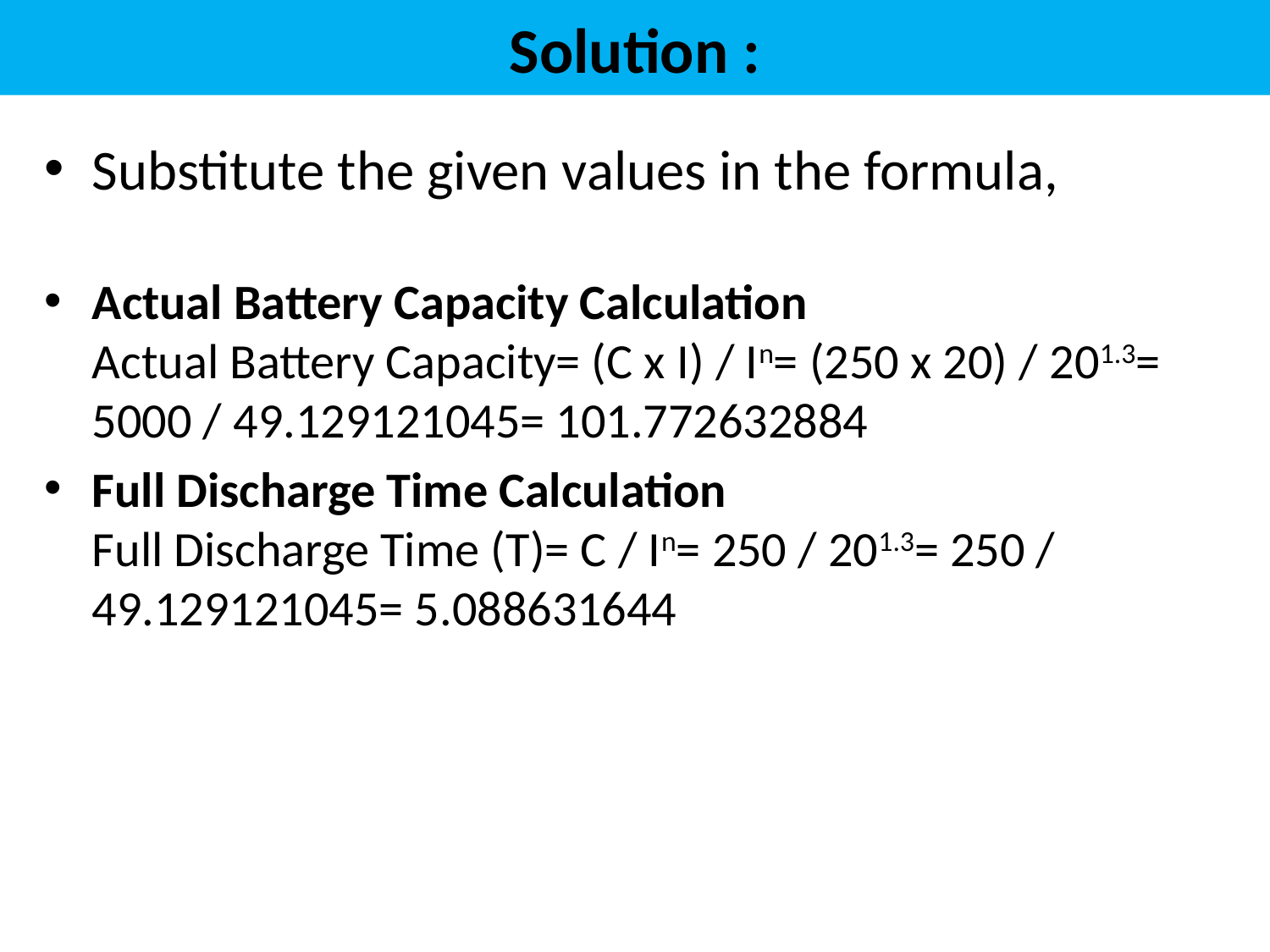

# Solution :
Substitute the given values in the formula,
Actual Battery Capacity Calculation 
Actual Battery Capacity= (C x I) / In= (250 x 20) / 201.3= 5000 / 49.129121045= 101.772632884
Full Discharge Time Calculation 
Full Discharge Time (T)= C / In= 250 / 201.3= 250 / 49.129121045= 5.088631644